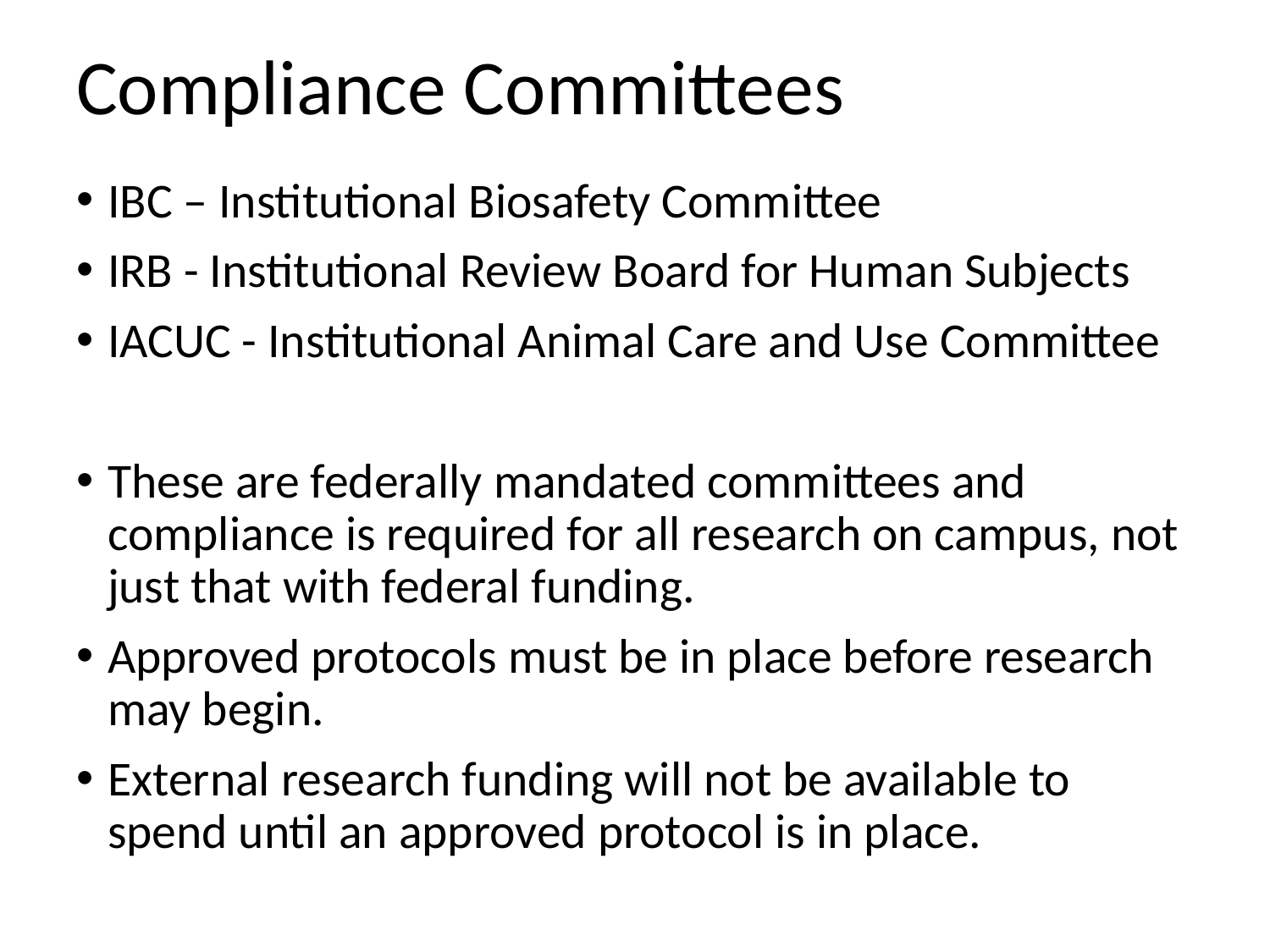

# Compliance Committees
IBC – Institutional Biosafety Committee
IRB - Institutional Review Board for Human Subjects
IACUC - Institutional Animal Care and Use Committee

These are federally mandated committees and compliance is required for all research on campus, not just that with federal funding.
Approved protocols must be in place before research may begin.
External research funding will not be available to spend until an approved protocol is in place.